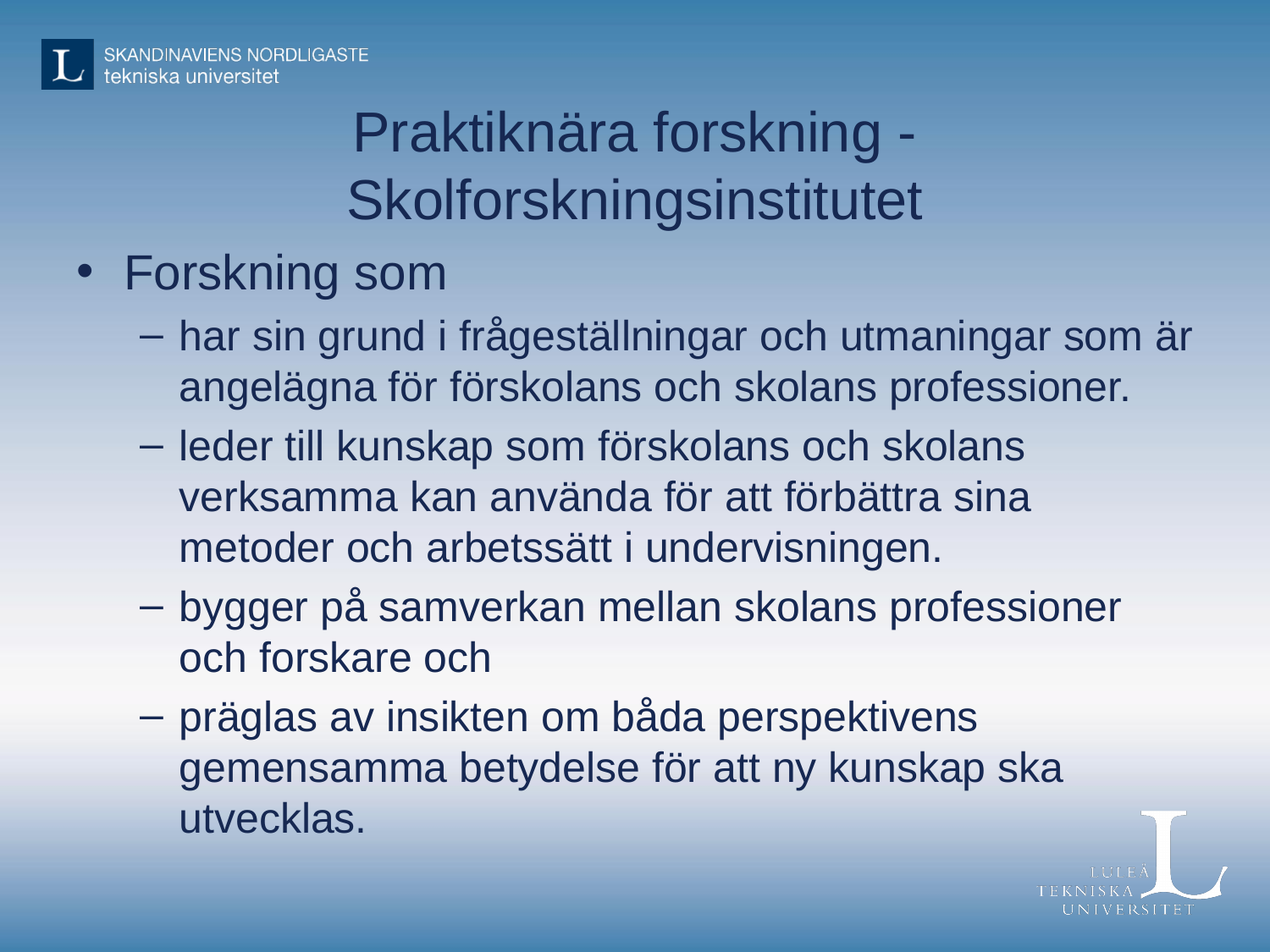

# Praktiknära forskning - Skolforskningsinstitutet
Forskning som
har sin grund i frågeställningar och utmaningar som är angelägna för förskolans och skolans professioner.
leder till kunskap som förskolans och skolans verksamma kan använda för att förbättra sina metoder och arbetssätt i undervisningen.
bygger på samverkan mellan skolans professioner och forskare och
präglas av insikten om båda perspektivens gemensamma betydelse för att ny kunskap ska utvecklas.